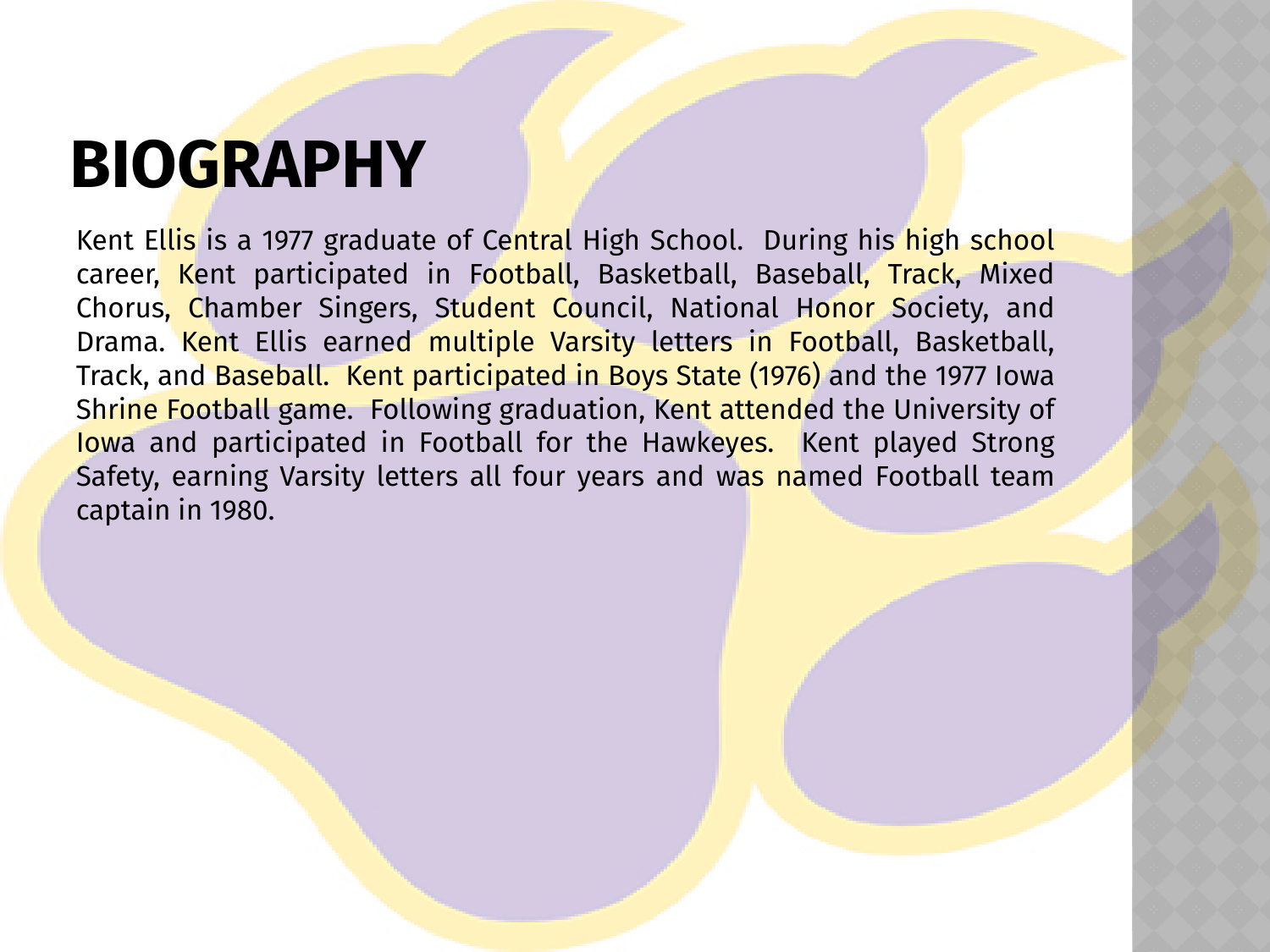

# Biography
Kent Ellis is a 1977 graduate of Central High School.  During his high school career, Kent participated in Football, Basketball, Baseball, Track, Mixed Chorus, Chamber Singers, Student Council, National Honor Society, and Drama. Kent Ellis earned multiple Varsity letters in Football, Basketball, Track, and Baseball.  Kent participated in Boys State (1976) and the 1977 Iowa Shrine Football game.  Following graduation, Kent attended the University of Iowa and participated in Football for the Hawkeyes.  Kent played Strong Safety, earning Varsity letters all four years and was named Football team captain in 1980.